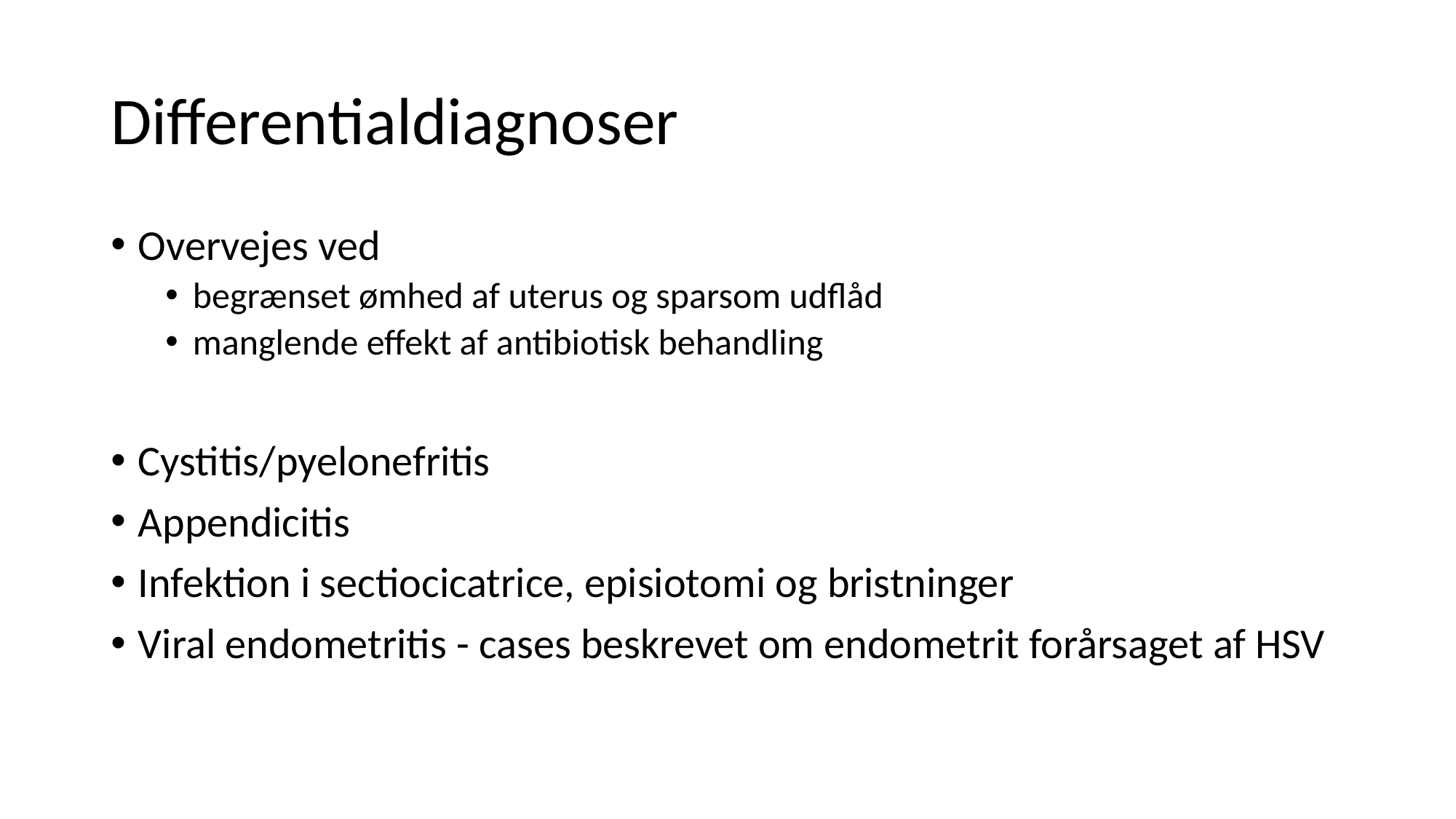

# Differentialdiagnoser
Overvejes ved
begrænset ømhed af uterus og sparsom udflåd
manglende effekt af antibiotisk behandling

Cystitis/pyelonefritis
Appendicitis
Infektion i sectiocicatrice, episiotomi og bristninger
Viral endometritis - cases beskrevet om endometrit forårsaget af HSV